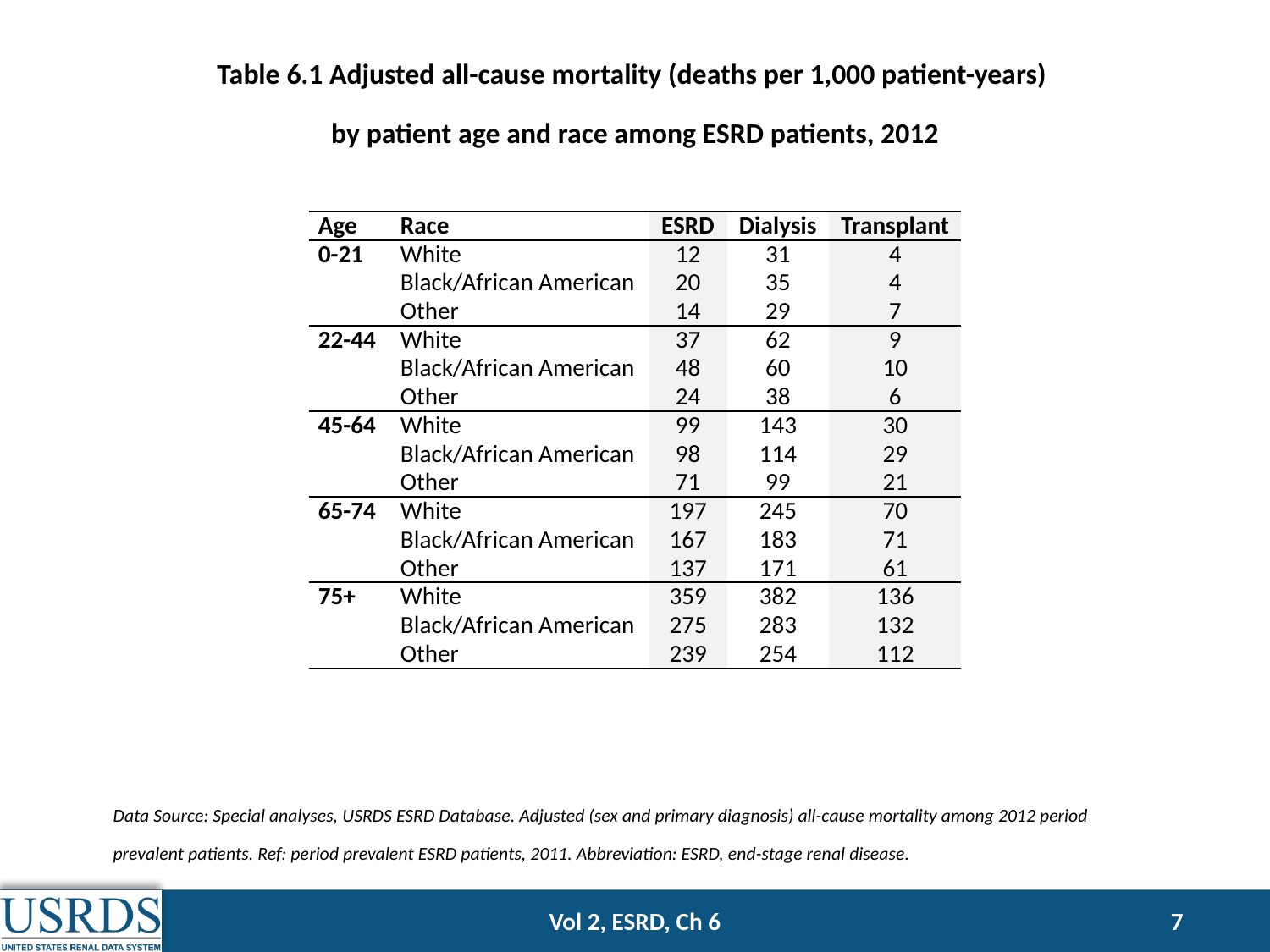

Table 6.1 Adjusted all-cause mortality (deaths per 1,000 patient-years)
by patient age and race among ESRD patients, 2012
| Age | Race | ESRD | Dialysis | Transplant |
| --- | --- | --- | --- | --- |
| 0-21 | White | 12 | 31 | 4 |
|  | Black/African American | 20 | 35 | 4 |
|  | Other | 14 | 29 | 7 |
| 22-44 | White | 37 | 62 | 9 |
|  | Black/African American | 48 | 60 | 10 |
|  | Other | 24 | 38 | 6 |
| 45-64 | White | 99 | 143 | 30 |
|  | Black/African American | 98 | 114 | 29 |
|  | Other | 71 | 99 | 21 |
| 65-74 | White | 197 | 245 | 70 |
|  | Black/African American | 167 | 183 | 71 |
|  | Other | 137 | 171 | 61 |
| 75+ | White | 359 | 382 | 136 |
|  | Black/African American | 275 | 283 | 132 |
|  | Other | 239 | 254 | 112 |
Data Source: Special analyses, USRDS ESRD Database. Adjusted (sex and primary diagnosis) all-cause mortality among 2012 period prevalent patients. Ref: period prevalent ESRD patients, 2011. Abbreviation: ESRD, end-stage renal disease.
Vol 2, ESRD, Ch 6
7